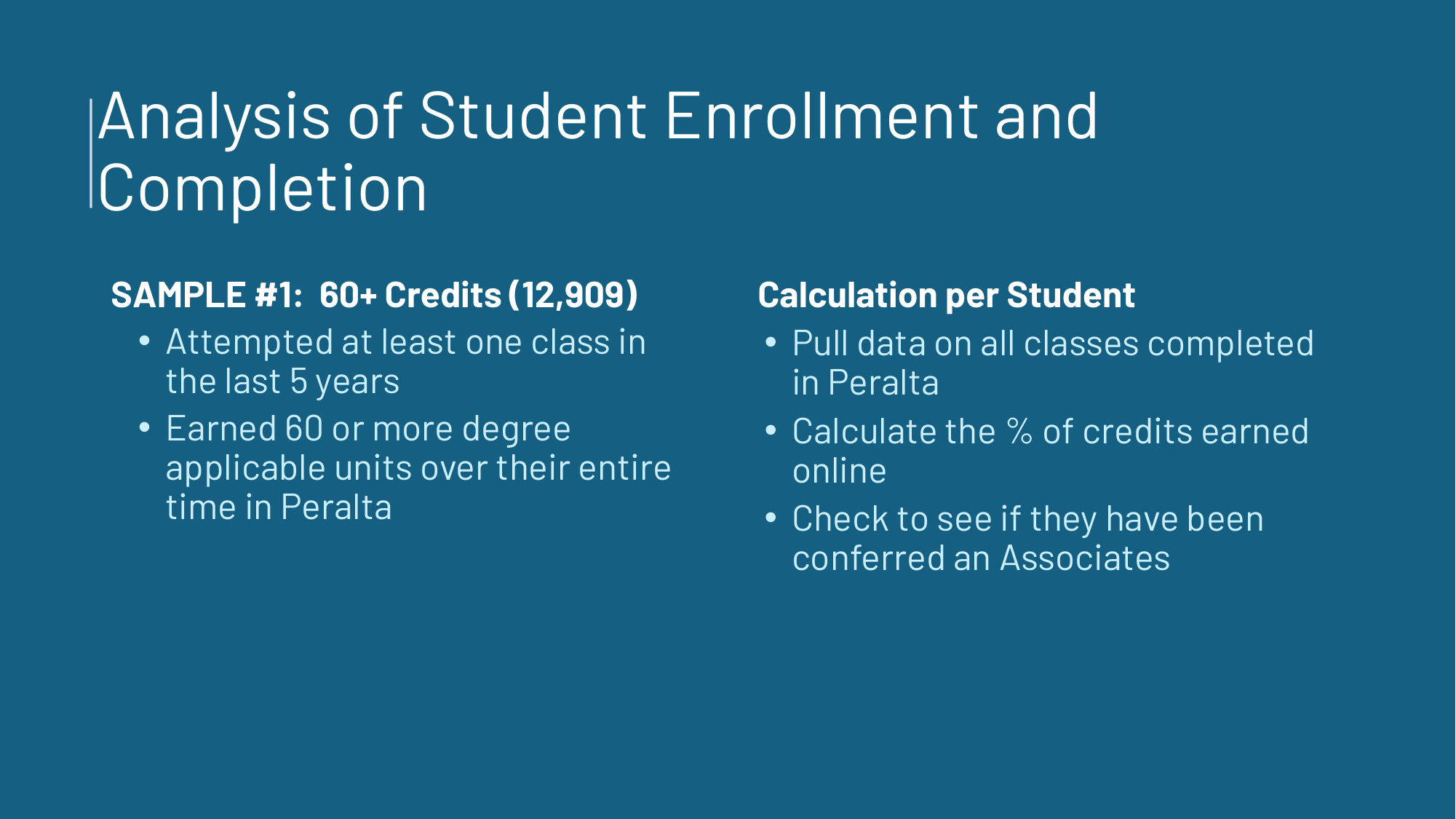

# Analysis of Student Enrollment and Completion
SAMPLE #1:  60+ Credits (12,909)
Attempted at least one class in the last 5 years
Earned 60 or more degree applicable units over their entire time in Peralta
Calculation per Student
Pull data on all classes completed in Peralta
Calculate the % of credits earned online
Check to see if they have been conferred an Associates